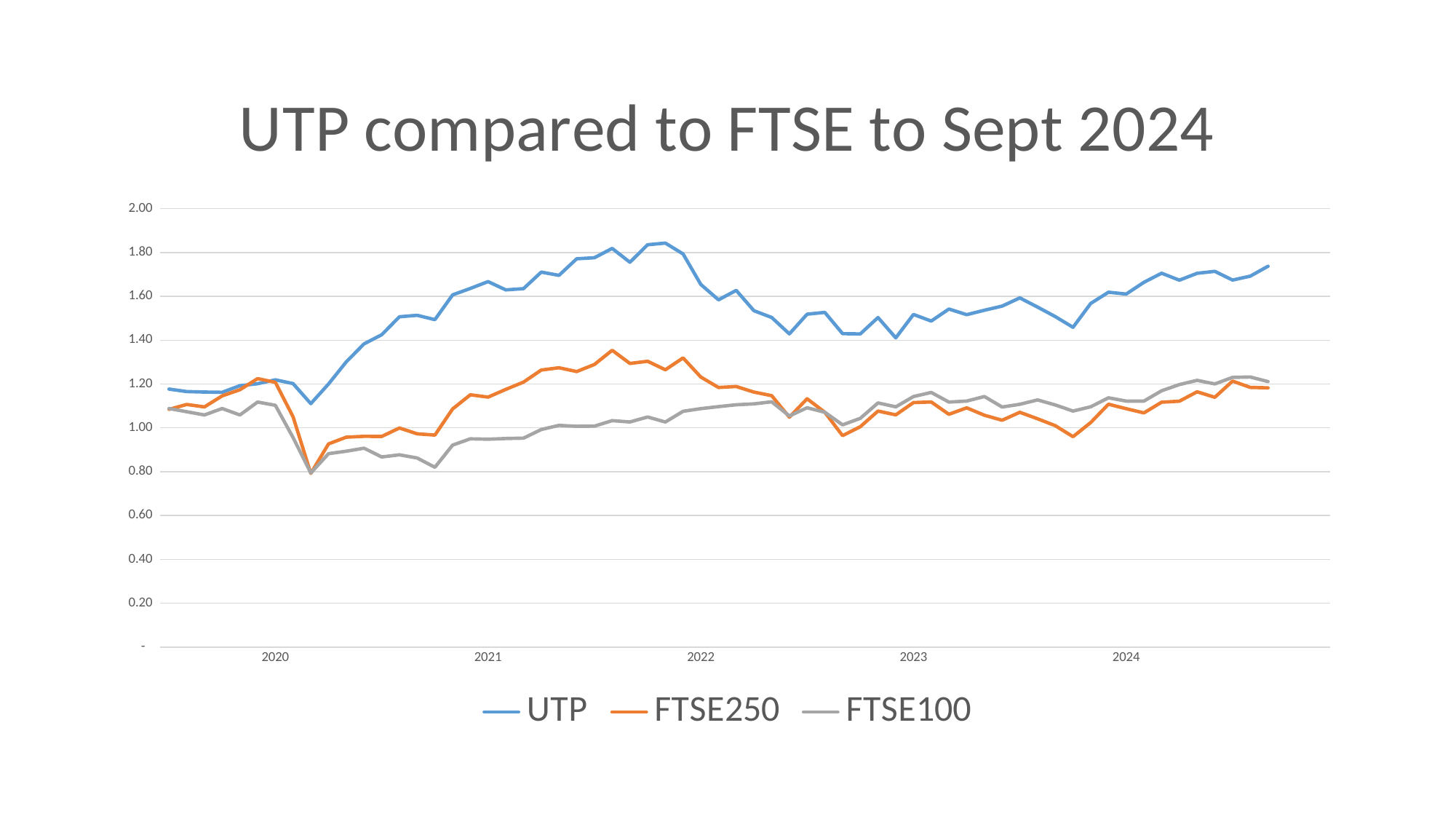

#

### Chart: UTP compared to FTSE to Sept 2024

| Category | UTP | FTSE250 | FTSE100 |
|---|---|---|---|
|  | 1.177107061503417 | 1.0842696629213484 | 1.0882352941176472 |
|  | 1.1657175398633257 | 1.1067415730337078 | 1.0735294117647058 |
|  | 1.1634396355353076 | 1.095505617977528 | 1.0588235294117647 |
|  | 1.1623006833712985 | 1.146067415730337 | 1.0882352941176472 |
|  | 1.19248291571754 | 1.1741573033707864 | 1.0588235294117647 |
|  | 1.201594533029613 | 1.2247191011235954 | 1.1176470588235294 |
| 2020 | 1.2192482915717542 | 1.2078651685393258 | 1.1029411764705883 |
|  | 1.2021640091116175 | 1.050561797752809 | 0.9558823529411765 |
|  | 1.1104783599088839 | 0.7921348314606741 | 0.7941176470588236 |
|  | 1.2004555808656037 | 0.9269662921348314 | 0.8823529411764706 |
|  | 1.301093394077449 | 0.9574719101123594 | 0.8935294117647059 |
|  | 1.3830466970387245 | 0.9613483146067414 | 0.9073529411764706 |
|  | 1.4248120728929385 | 0.9607303370786516 | 0.8673529411764705 |
|  | 1.5067653758542143 | 0.9993258426966292 | 0.8770588235294119 |
|  | 1.5135649202733485 | 0.972752808988764 | 0.8626470588235294 |
|  | 1.4936446469248292 | 0.9670786516853932 | 0.8201470588235295 |
|  | 1.606605922551253 | 1.0862921348314605 | 0.9214705882352942 |
|  | 1.6359851936218681 | 1.1510112359550562 | 0.9500000000000001 |
| 2021 | 1.667118451025057 | 1.1404494382022472 | 0.9482352941176472 |
|  | 1.6292539863325741 | 1.1756179775280897 | 0.9512794117647059 |
|  | 1.63499430523918 | 1.208876404494382 | 0.9531911764705883 |
|  | 1.7104441913439636 | 1.263876404494382 | 0.9923382352941176 |
|  | 1.6955637813211846 | 1.27438202247191 | 1.011294117647059 |
|  | 1.7712129840546698 | 1.2570786516853933 | 1.0071029411764707 |
|  | 1.7760364464692484 | 1.2892696629213483 | 1.0077941176470588 |
|  | 1.818616173120729 | 1.3540449438202247 | 1.032845588235294 |
|  | 1.755484054669704 | 1.2938764044943818 | 1.0268235294117647 |
|  | 1.835244874715262 | 1.3039887640449437 | 1.049514705882353 |
|  | 1.8429384965831437 | 1.2651685393258427 | 1.026720588235294 |
|  | 1.7933769931662873 | 1.3191573033707866 | 1.0755294117647058 |
| 2022 | 1.654225512528474 | 1.2318539325842697 | 1.0875882352941177 |
|  | 1.5839863325740322 | 1.1843258426966292 | 1.096764705882353 |
|  | 1.6271526195899775 | 1.1887640449438202 | 1.1052470588235295 |
|  | 1.5344703872437357 | 1.1633707865168539 | 1.1094926470588236 |
|  | 1.50373576309795 | 1.1470786516853932 | 1.1187735294117647 |
|  | 1.4288724373576311 | 1.0487078651685393 | 1.0543058823529412 |
|  | 1.5185478359908886 | 1.1328651685393258 | 1.0916808823529411 |
|  | 1.526742596810934 | 1.071011235955056 | 1.0711985294117647 |
|  | 1.4296753986332575 | 0.9644943820224718 | 1.0137955882352943 |
|  | 1.4286389521640093 | 1.005 | 1.043308823529412 |
|  | 1.5033029612756266 | 1.0765730337078652 | 1.1136911764705884 |
|  | 1.4105239179954443 | 1.0591573033707866 | 1.0958382352941176 |
| 2023 | 1.517386104783599 | 1.1153370786516854 | 1.1428970588235294 |
|  | 1.4871640091116174 | 1.1179775280898876 | 1.161764705882353 |
|  | 1.5420444191343965 | 1.0617977528089886 | 1.1176470588235294 |
|  | 1.516366742596811 | 1.0912921348314606 | 1.1222058823529413 |
|  | 1.5365375854214125 | 1.0576966292134833 | 1.1430882352941176 |
|  | 1.555347380410023 | 1.0346067415730338 | 1.095 |
|  | 1.5929157175398634 | 1.071067415730337 | 1.1075 |
|  | 1.5510022779043282 | 1.0413483146067417 | 1.1273529411764707 |
|  | 1.5075284738041004 | 1.009943820224719 | 1.1044117647058824 |
|  | 1.45873006833713 | 0.9597191011235954 | 1.0766176470588236 |
|  | 1.5675683371298406 | 1.0243258426966293 | 1.096029411764706 |
|  | 1.6187756264236903 | 1.107808988764045 | 1.1372058823529412 |
| 2024 | 1.6103587699316628 | 1.0874719101123596 | 1.1220588235294118 |
|  | 1.663969248291572 | 1.0681460674157304 | 1.1220588235294118 |
|  | 1.705347380410023 | 1.1170786516853932 | 1.1694117647058824 |
|  | 1.6736560364464692 | 1.121629213483146 | 1.1976470588235295 |
|  | 1.7050056947608203 | 1.1646067415730337 | 1.2169117647058825 |
|  | 1.7139123006833714 | 1.1396629213483147 | 1.2005882352941177 |
|  | 1.674225512528474 | 1.2134831460674158 | 1.2304411764705885 |
|  | 1.6920671981776767 | 1.1846067415730335 | 1.2322058823529412 |
|  | 1.737226651480638 | 1.182752808988764 | 1.2111764705882355 |
|  | None | None | None |
|  | None | None | None |
|  | None | None | None |